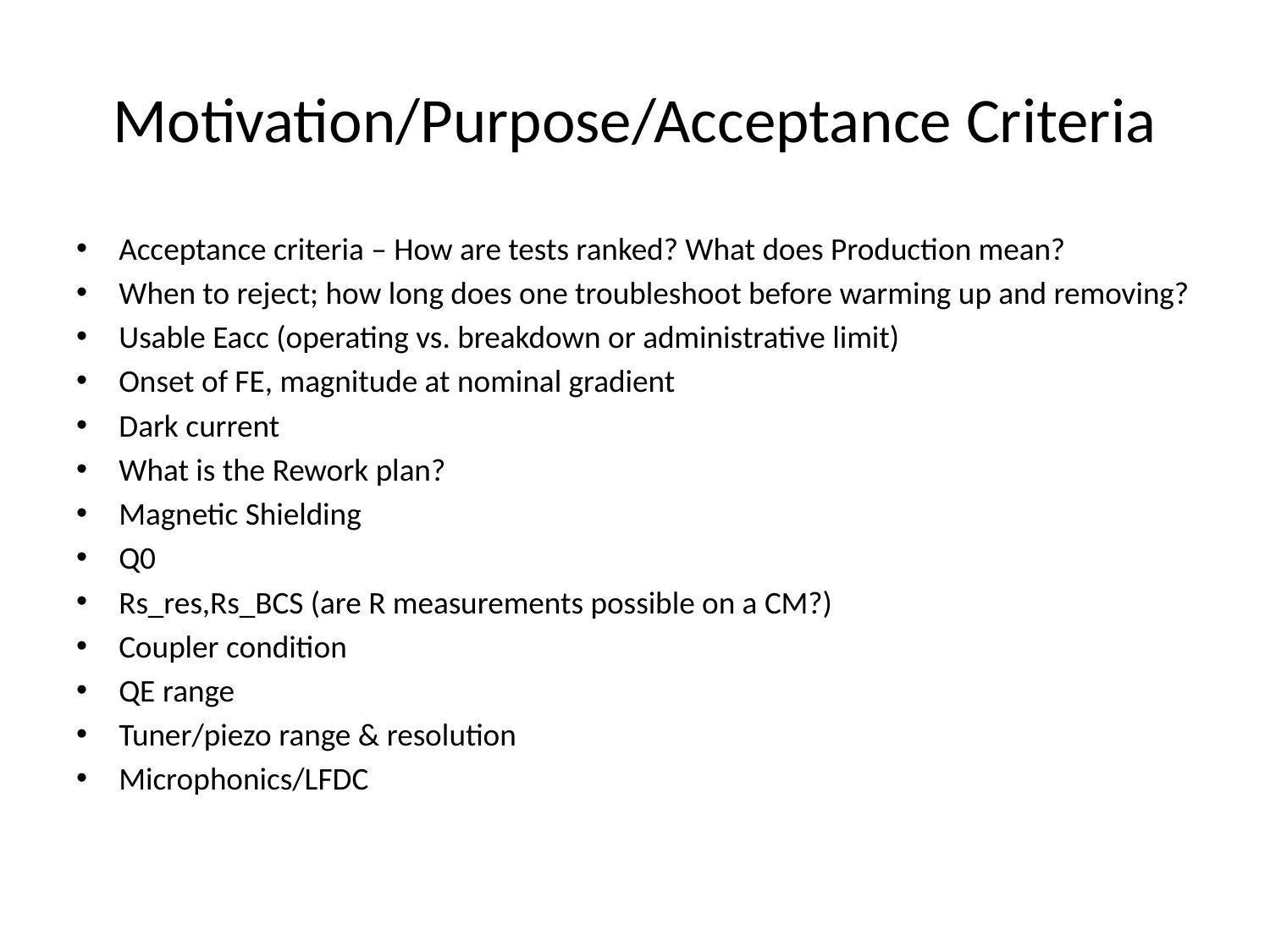

# Motivation/Purpose/Acceptance Criteria
Acceptance criteria – How are tests ranked? What does Production mean?
When to reject; how long does one troubleshoot before warming up and removing?
Usable Eacc (operating vs. breakdown or administrative limit)
Onset of FE, magnitude at nominal gradient
Dark current
What is the Rework plan?
Magnetic Shielding
Q0
Rs_res,Rs_BCS (are R measurements possible on a CM?)
Coupler condition
QE range
Tuner/piezo range & resolution
Microphonics/LFDC